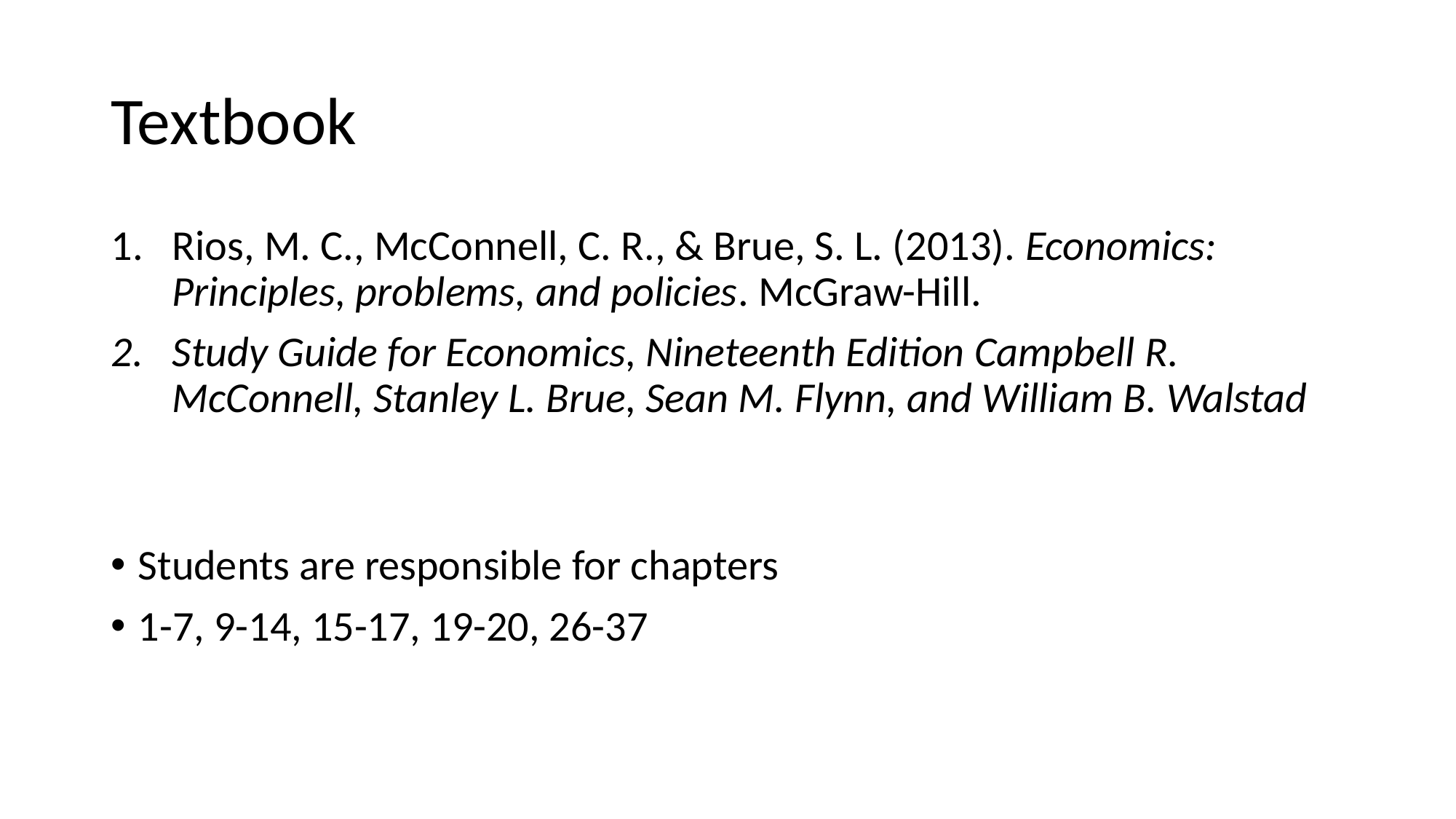

# Textbook
Rios, M. C., McConnell, C. R., & Brue, S. L. (2013). Economics: Principles, problems, and policies. McGraw-Hill.
Study Guide for Economics, Nineteenth Edition Campbell R. McConnell, Stanley L. Brue, Sean M. Flynn, and William B. Walstad

Students are responsible for chapters
1-7, 9-14, 15-17, 19-20, 26-37